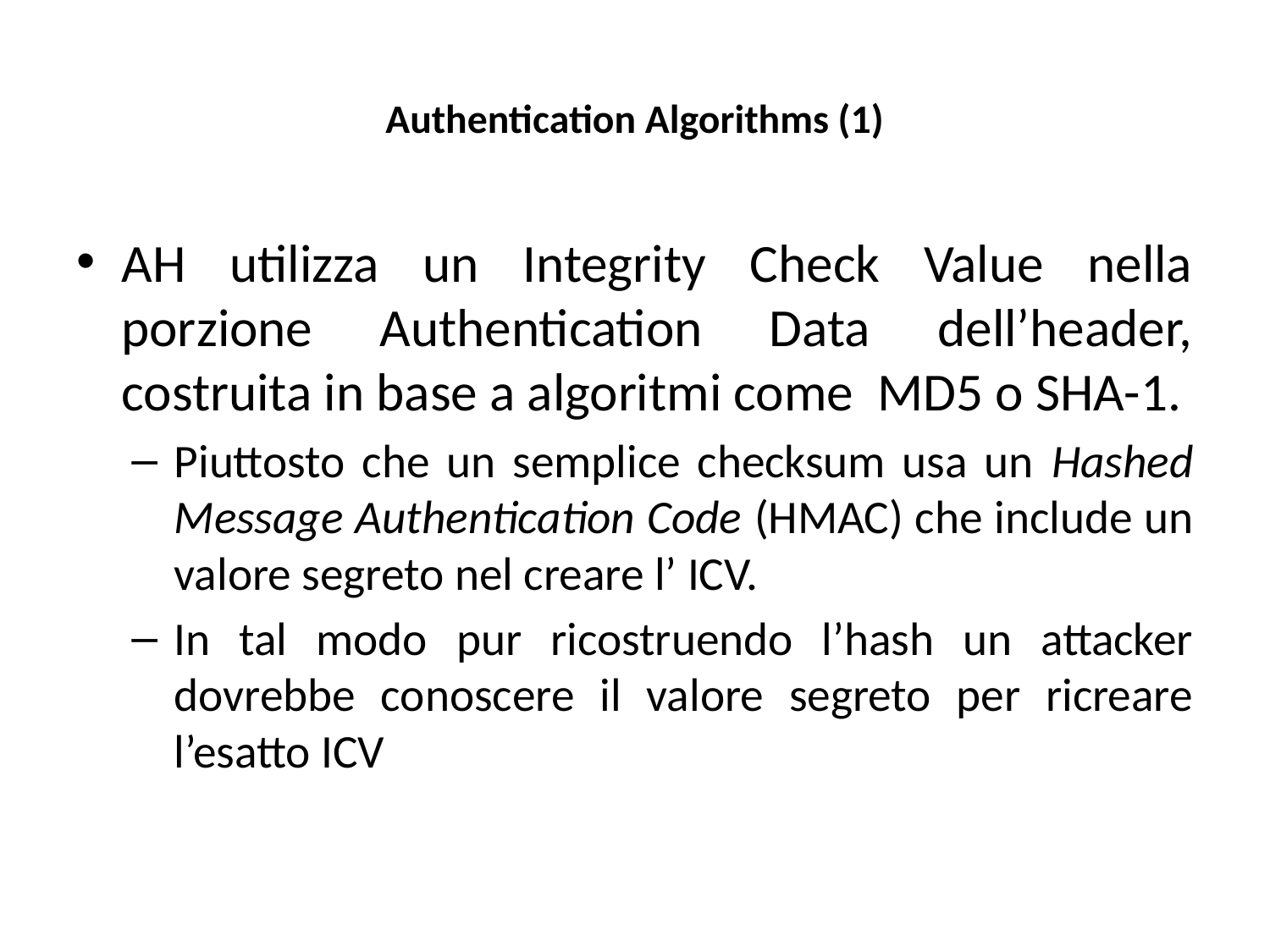

# Authentication Algorithms (1)
AH utilizza un Integrity Check Value nella porzione Authentication Data dell’header, costruita in base a algoritmi come  MD5 o SHA-1.
Piuttosto che un semplice checksum usa un Hashed Message Authentication Code (HMAC) che include un valore segreto nel creare l’ ICV.
In tal modo pur ricostruendo l’hash un attacker dovrebbe conoscere il valore segreto per ricreare l’esatto ICV